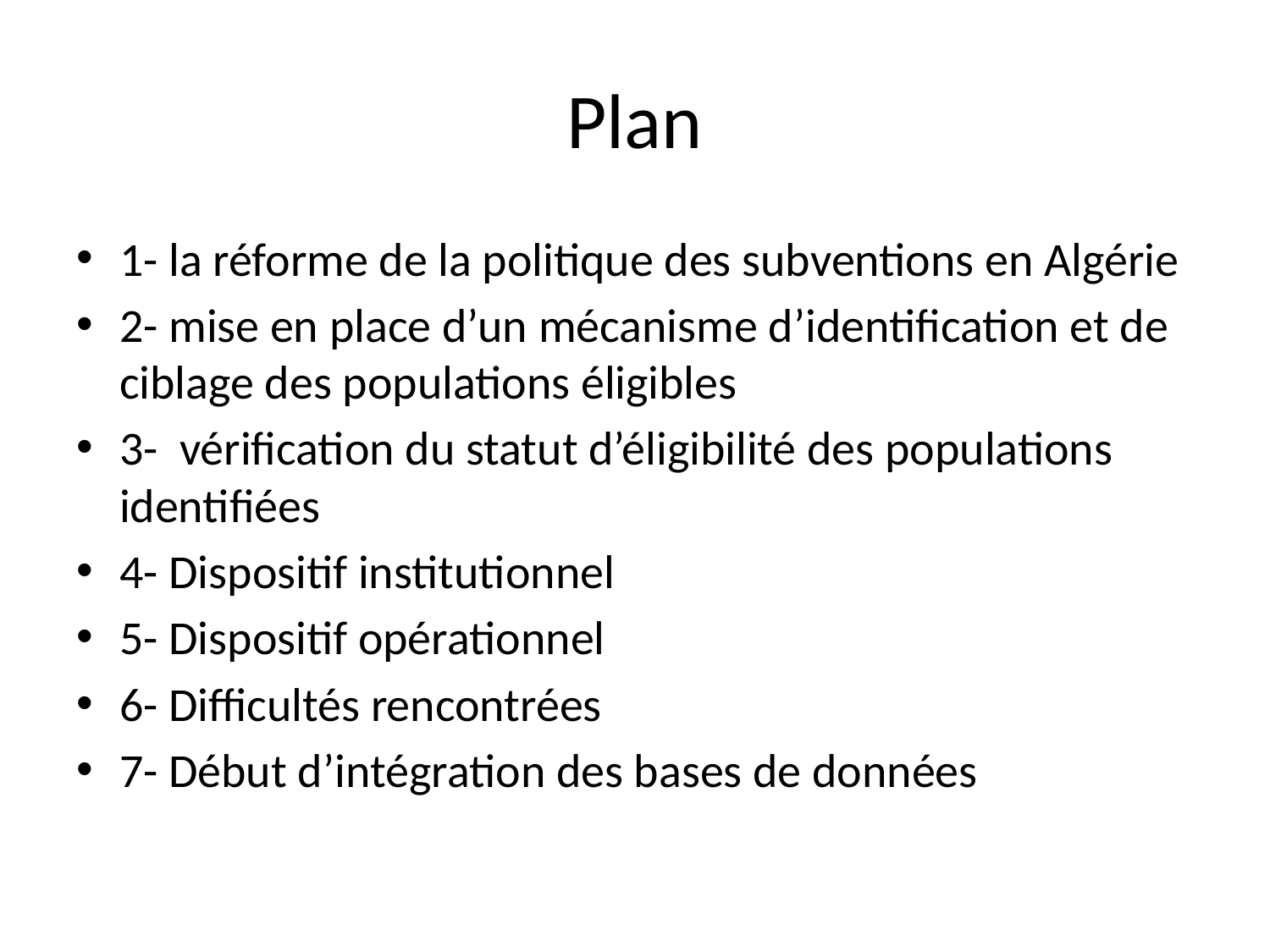

# Plan
1- la réforme de la politique des subventions en Algérie
2- mise en place d’un mécanisme d’identification et de ciblage des populations éligibles
3-  vérification du statut d’éligibilité des populations identifiées
4- Dispositif institutionnel
5- Dispositif opérationnel
6- Difficultés rencontrées
7- Début d’intégration des bases de données